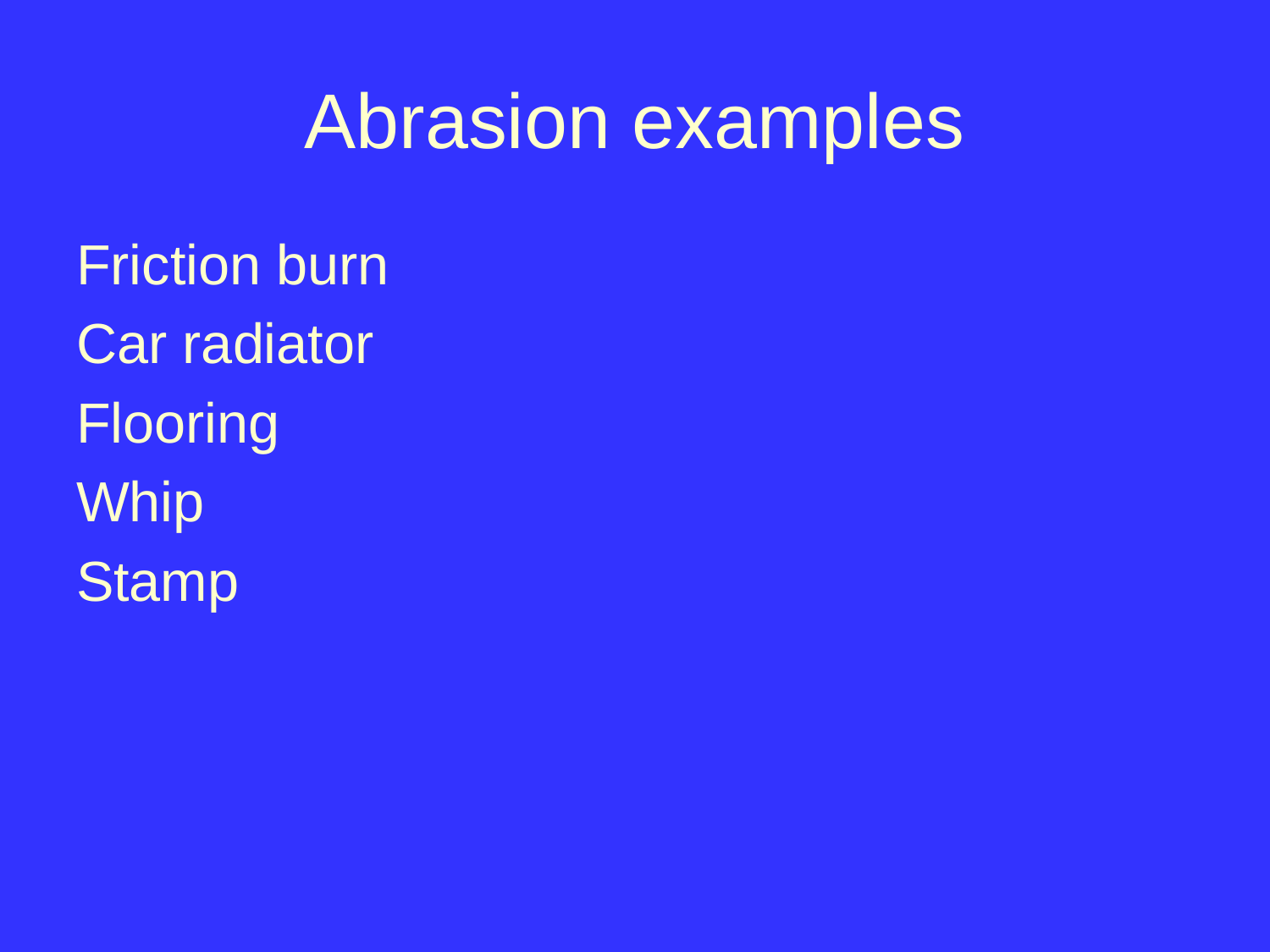

# Abrasion examples
Friction burn
Car radiator
Flooring
Whip
Stamp